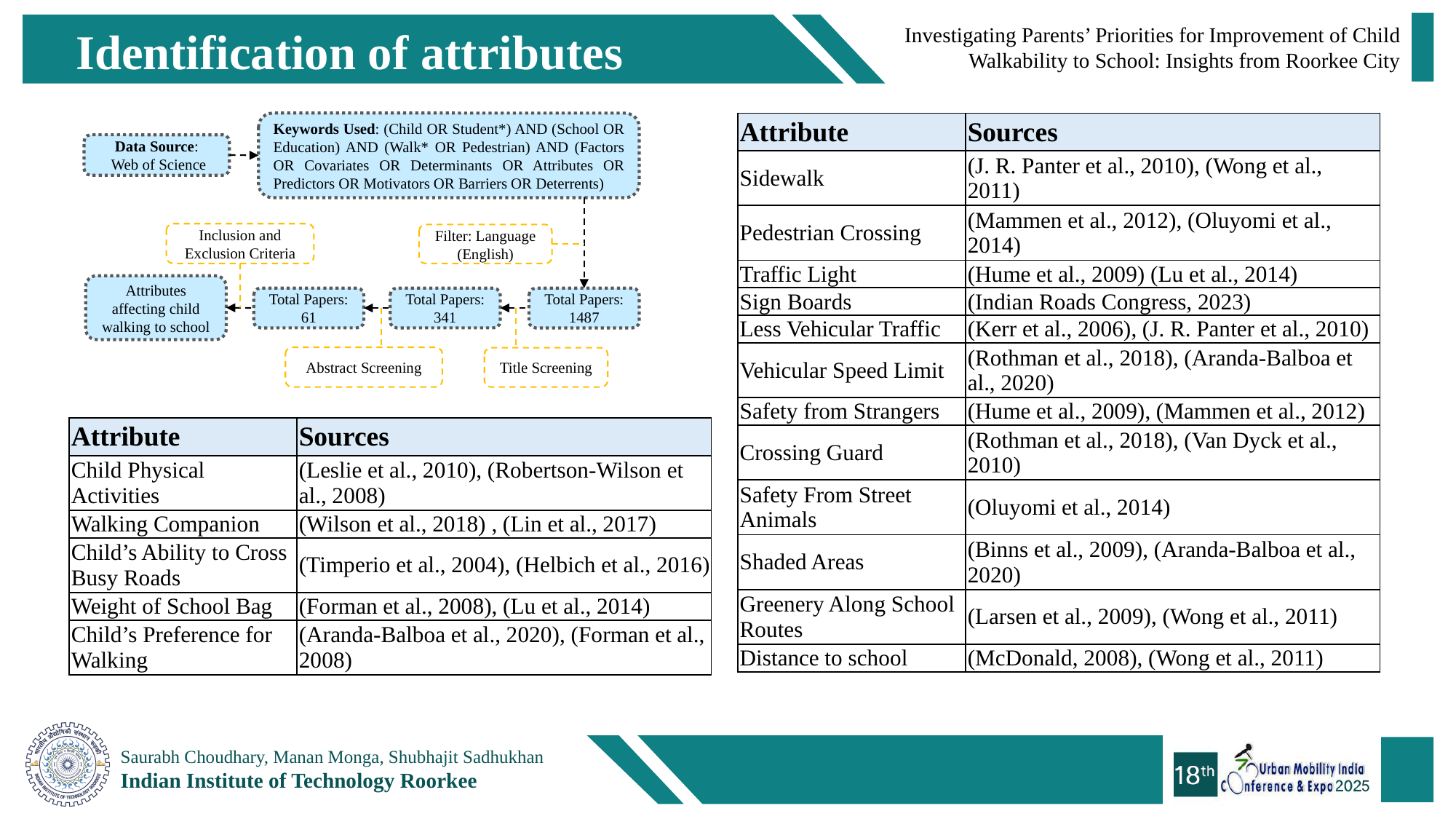

Identification of attributes
Keywords Used: (Child OR Student*) AND (School OR Education) AND (Walk* OR Pedestrian) AND (Factors OR Covariates OR Determinants OR Attributes OR Predictors OR Motivators OR Barriers OR Deterrents)
Data Source:
 Web of Science
Inclusion and Exclusion Criteria
Filter: Language (English)
Attributes affecting child walking to school
Total Papers: 61
Total Papers: 341
Total Papers: 1487
Abstract Screening
Title Screening
| Attribute | Sources |
| --- | --- |
| Sidewalk | (J. R. Panter et al., 2010), (Wong et al., 2011) |
| Pedestrian Crossing | (Mammen et al., 2012), (Oluyomi et al., 2014) |
| Traffic Light | (Hume et al., 2009) (Lu et al., 2014) |
| Sign Boards | (Indian Roads Congress, 2023) |
| Less Vehicular Traffic | (Kerr et al., 2006), (J. R. Panter et al., 2010) |
| Vehicular Speed Limit | (Rothman et al., 2018), (Aranda-Balboa et al., 2020) |
| Safety from Strangers | (Hume et al., 2009), (Mammen et al., 2012) |
| Crossing Guard | (Rothman et al., 2018), (Van Dyck et al., 2010) |
| Safety From Street Animals | (Oluyomi et al., 2014) |
| Shaded Areas | (Binns et al., 2009), (Aranda-Balboa et al., 2020) |
| Greenery Along School Routes | (Larsen et al., 2009), (Wong et al., 2011) |
| Distance to school | (McDonald, 2008), (Wong et al., 2011) |
| Attribute | Sources |
| --- | --- |
| Child Physical Activities | (Leslie et al., 2010), (Robertson-Wilson et al., 2008) |
| Walking Companion | (Wilson et al., 2018) , (Lin et al., 2017) |
| Child’s Ability to Cross Busy Roads | (Timperio et al., 2004), (Helbich et al., 2016) |
| Weight of School Bag | (Forman et al., 2008), (Lu et al., 2014) |
| Child’s Preference for Walking | (Aranda-Balboa et al., 2020), (Forman et al., 2008) |